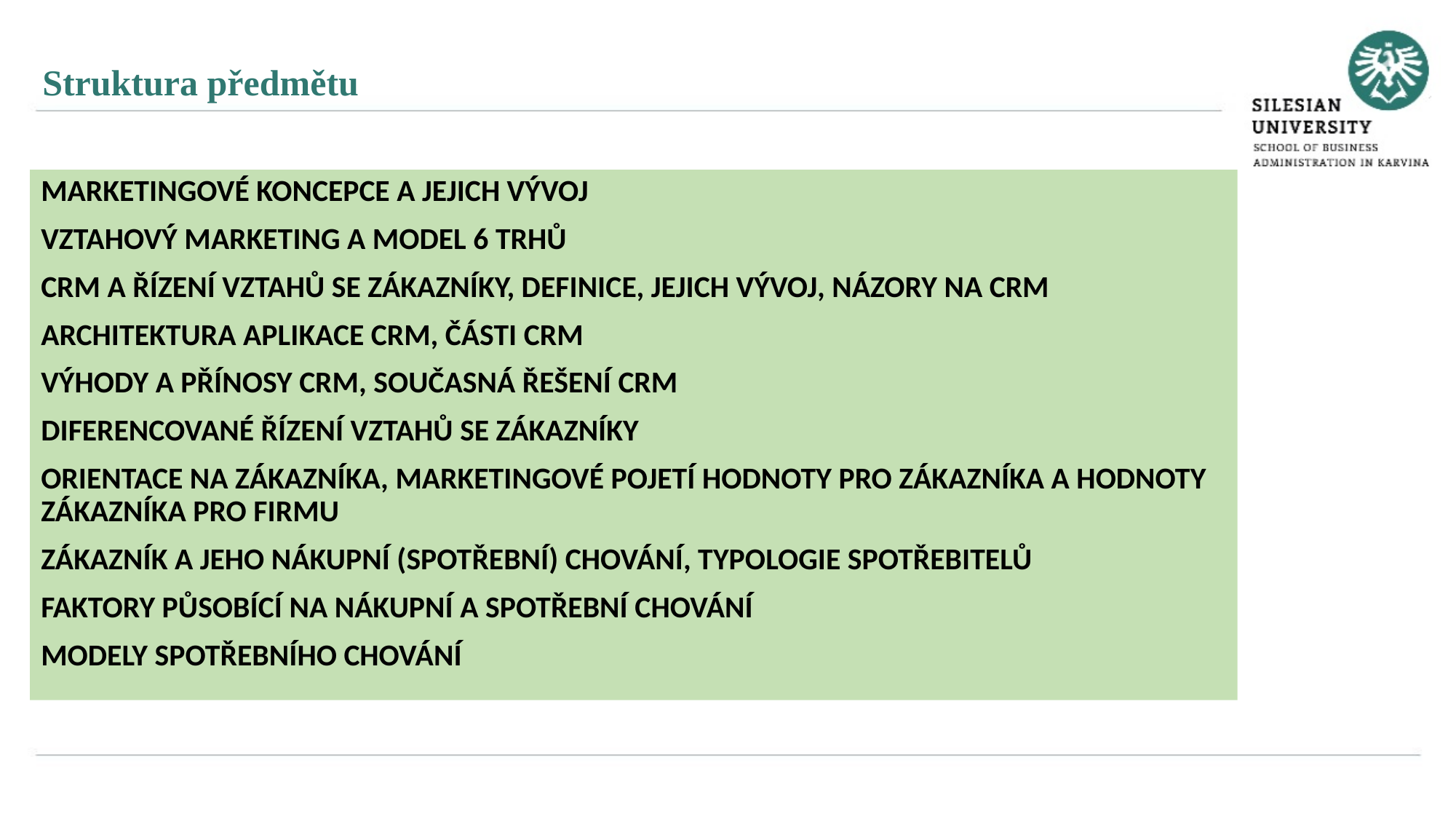

Struktura předmětu
MARKETINGOVÉ KONCEPCE A JEJICH VÝVOJ
VZTAHOVÝ MARKETING A MODEL 6 TRHŮ
CRM A ŘÍZENÍ VZTAHŮ SE ZÁKAZNÍKY, DEFINICE, JEJICH VÝVOJ, NÁZORY NA CRM
ARCHITEKTURA APLIKACE CRM, ČÁSTI CRM
VÝHODY A PŘÍNOSY CRM, SOUČASNÁ ŘEŠENÍ CRM
DIFERENCOVANÉ ŘÍZENÍ VZTAHŮ SE ZÁKAZNÍKY
ORIENTACE NA ZÁKAZNÍKA, MARKETINGOVÉ POJETÍ HODNOTY PRO ZÁKAZNÍKA A HODNOTY ZÁKAZNÍKA PRO FIRMU
ZÁKAZNÍK A JEHO NÁKUPNÍ (SPOTŘEBNÍ) CHOVÁNÍ, TYPOLOGIE SPOTŘEBITELŮ
FAKTORY PŮSOBÍCÍ NA NÁKUPNÍ A SPOTŘEBNÍ CHOVÁNÍ
MODELY SPOTŘEBNÍHO CHOVÁNÍ